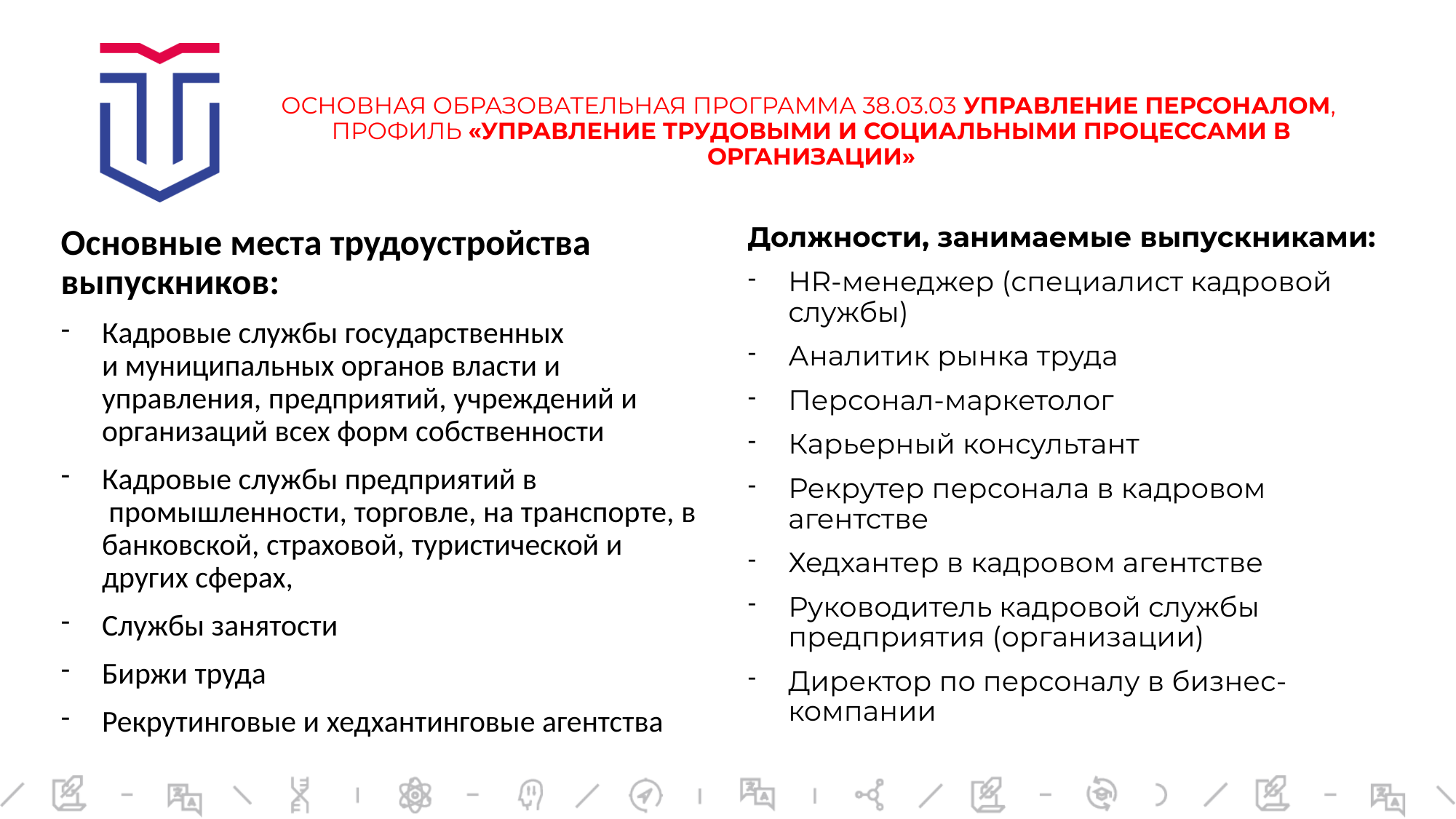

# ОСНОВНАЯ ОБРАЗОВАТЕЛЬНАЯ ПРОГРАММА 38.03.03 УПРАВЛЕНИЕ ПЕРСОНАЛОМ,  ПРОФИЛЬ «УПРАВЛЕНИЕ ТРУДОВЫМИ И СОЦИАЛЬНЫМИ ПРОЦЕССАМИ В ОРГАНИЗАЦИИ»

Основные места трудоустройства выпускников:
Кадровые службы государственных и муниципальных органов власти и управления, предприятий, учреждений и организаций всех форм собственности
Кадровые службы предприятий в   промышленности, торговле, на транспорте, в банковской, страховой, туристической и других сферах,
Службы занятости
Биржи труда
Рекрутинговые и хедхантинговые агентства

Должности, занимаемые выпускниками:
HR-менеджер (специалист кадровой службы)
Аналитик рынка труда
Персонал-маркетолог
Карьерный консультант
Рекрутер персонала в кадровом агентстве
Хедхантер в кадровом агентстве
Руководитель кадровой службы предприятия (организации)
Директор по персоналу в бизнес-компании